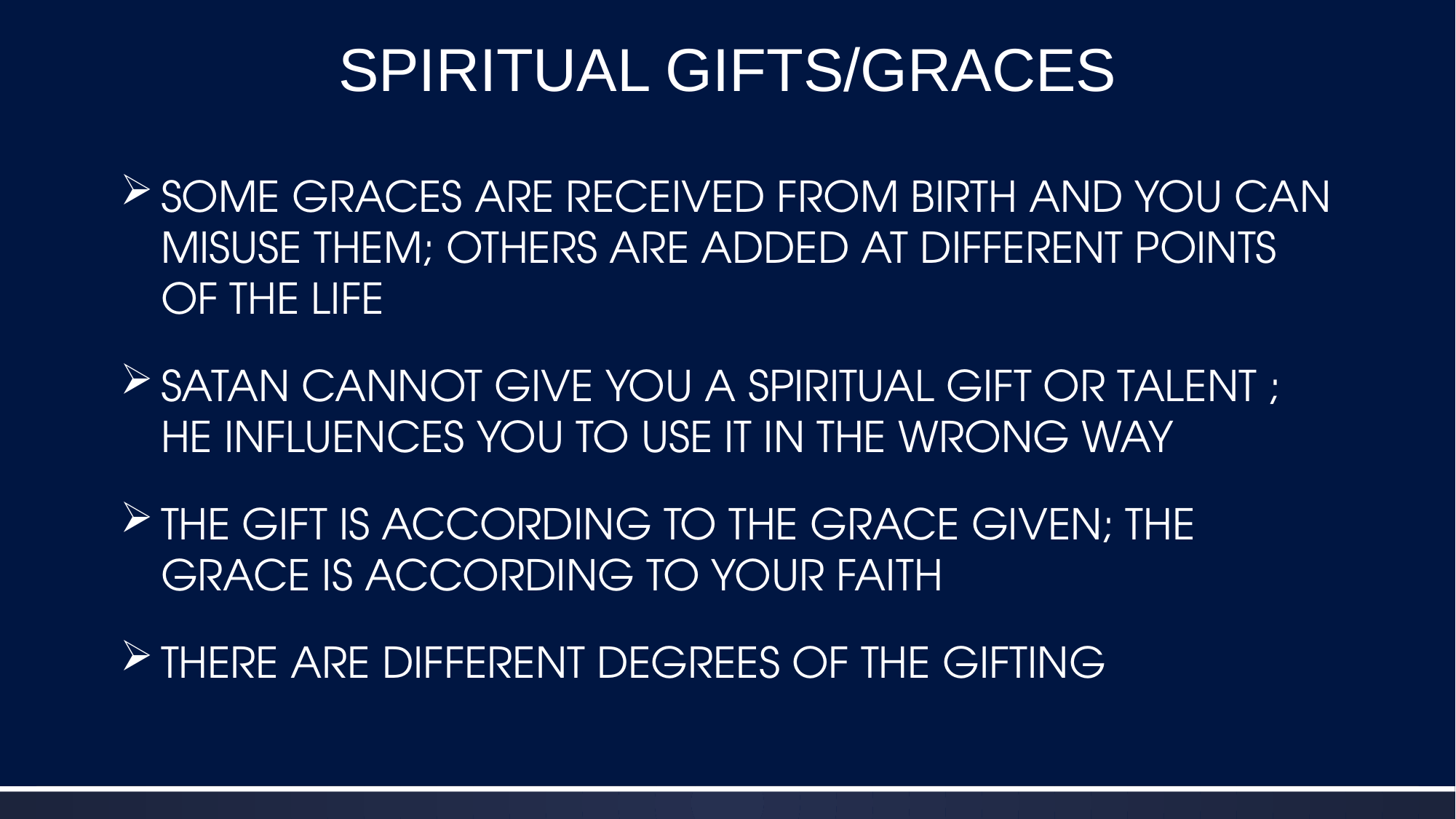

SPIRITUAL GIFTS/GRACES
SOME GRACES ARE RECEIVED FROM BIRTH AND YOU CAN MISUSE THEM; OTHERS ARE ADDED AT DIFFERENT POINTS OF THE LIFE

SATAN CANNOT GIVE YOU A SPIRITUAL GIFT OR TALENT ; HE INFLUENCES YOU TO USE IT IN THE WRONG WAY

THE GIFT IS ACCORDING TO THE GRACE GIVEN; THE GRACE IS ACCORDING TO YOUR FAITH

THERE ARE DIFFERENT DEGREES OF THE GIFTING